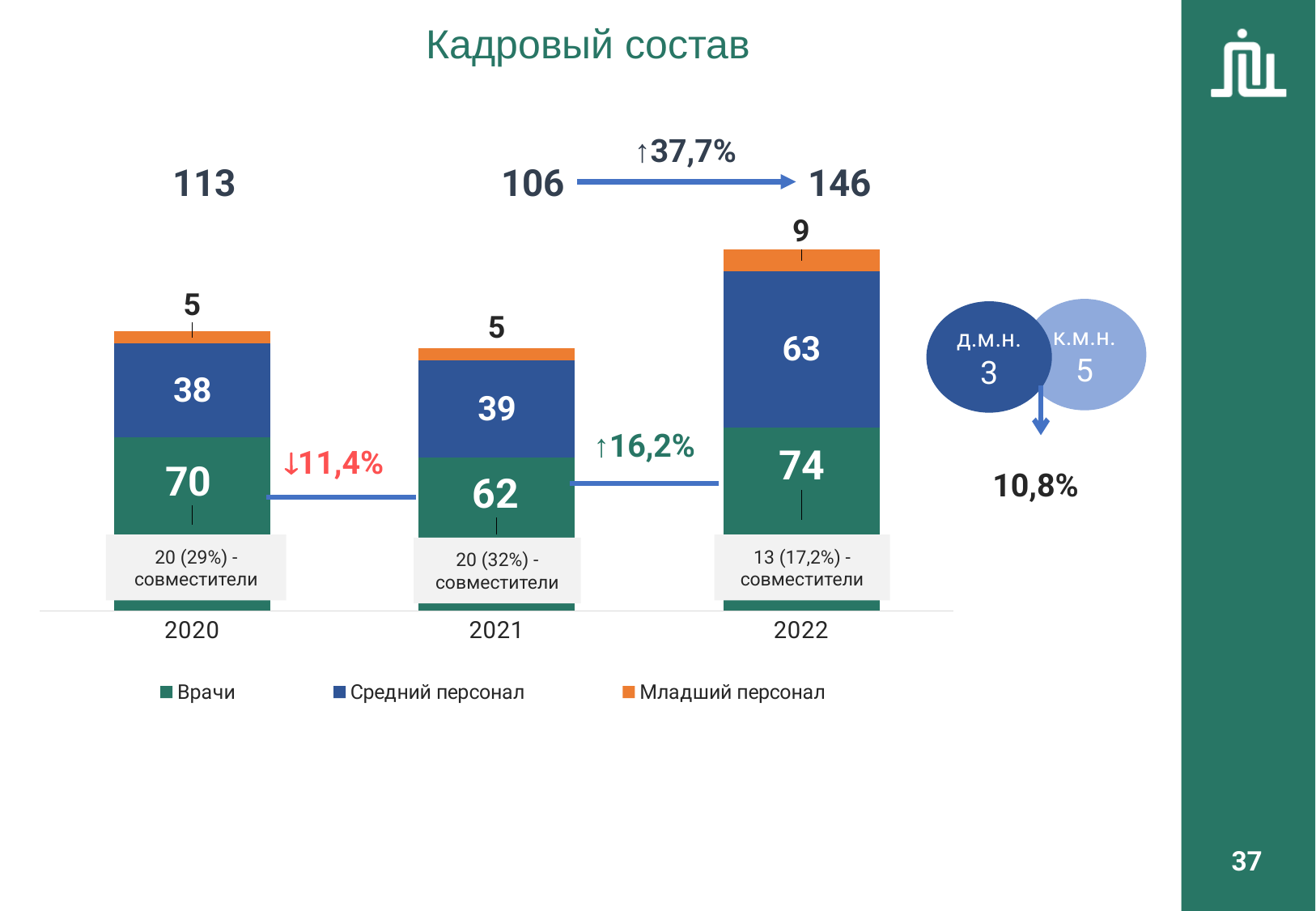

Кадровый состав
↑37,7%
113
106
146

### Chart

| Category | Врачи | Средний персонал | Младший персонал |
|---|---|---|---|
| 2020 | 70.0 | 38.0 | 5.0 |
| 2021 | 62.0 | 39.0 | 5.0 |
| 2022 | 74.0 | 63.0 | 9.0 |
к.м.н.
5
д.м.н.
3
↑16,2%
↓11,4%
10,8%
20 (29%) - совместители
13 (17,2%) - совместители
20 (32%) - совместители